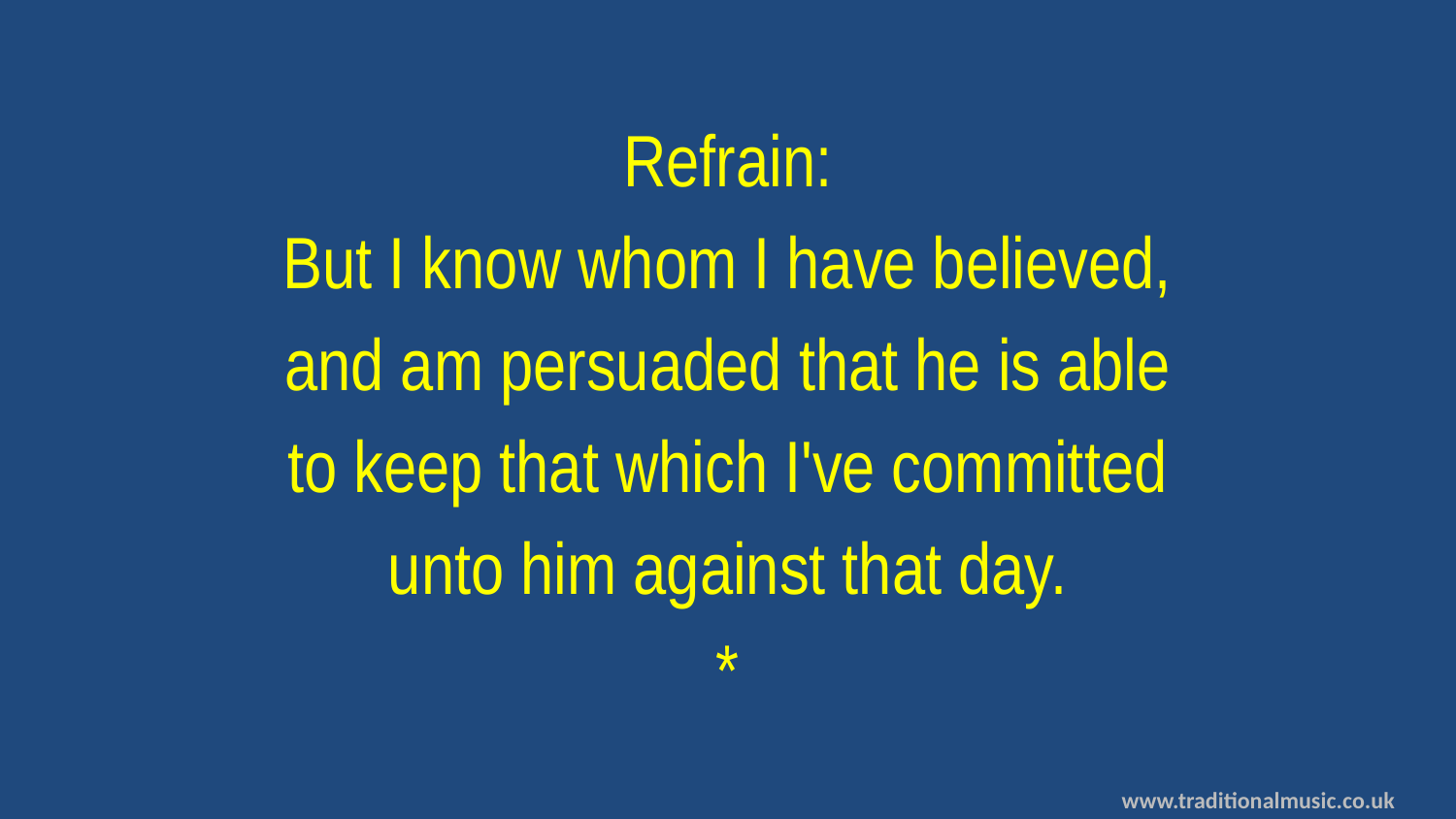

Refrain:
But I know whom I have believed,
and am persuaded that he is able
to keep that which I've committed
unto him against that day.
*